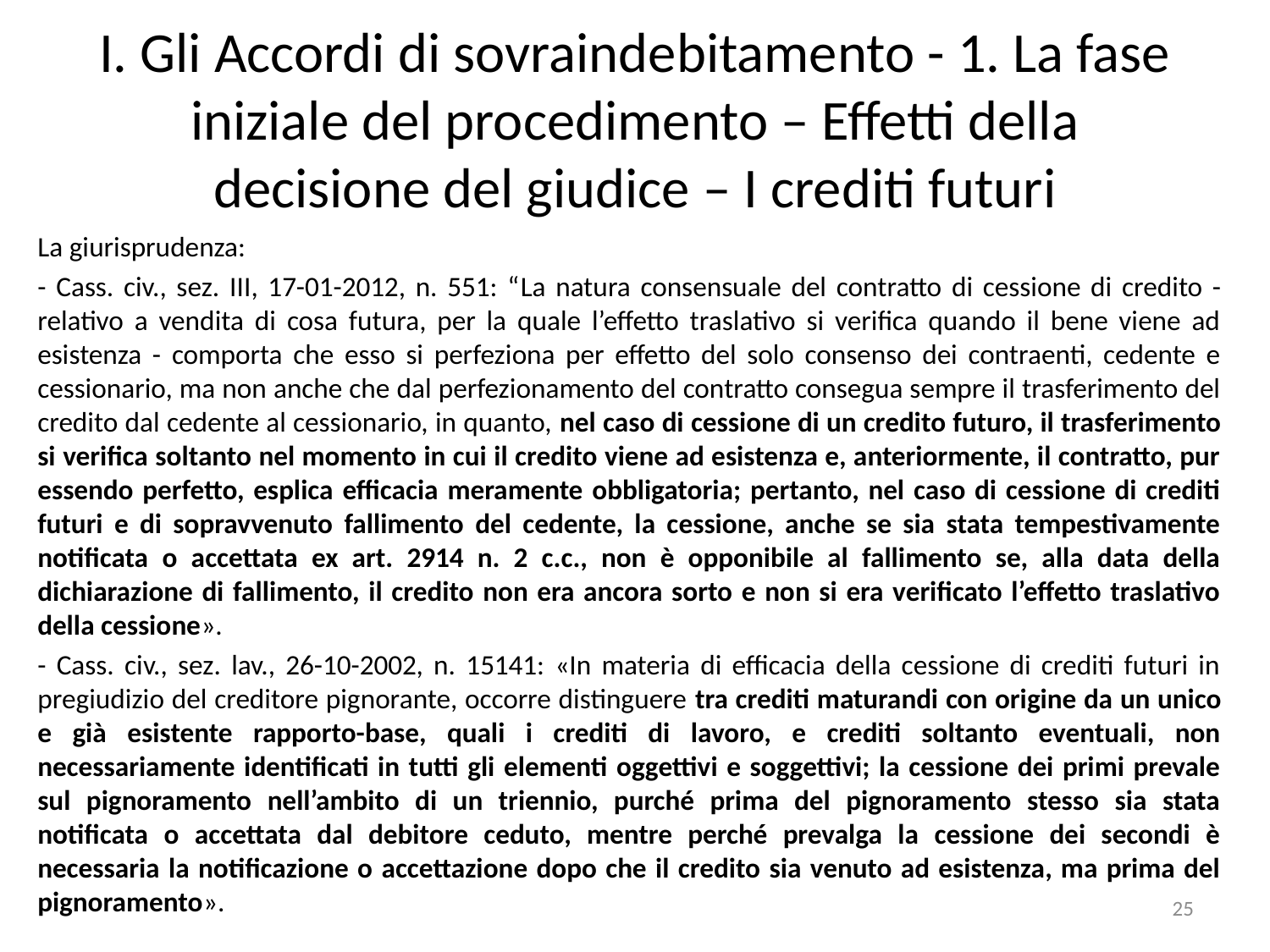

# I. Gli Accordi di sovraindebitamento - 1. La fase iniziale del procedimento – Effetti della decisione del giudice – I crediti futuri
La giurisprudenza:
- Cass. civ., sez. III, 17-01-2012, n. 551: “La natura consensuale del contratto di cessione di credito - relativo a vendita di cosa futura, per la quale l’effetto traslativo si verifica quando il bene viene ad esistenza - comporta che esso si perfeziona per effetto del solo consenso dei contraenti, cedente e cessionario, ma non anche che dal perfezionamento del contratto consegua sempre il trasferimento del credito dal cedente al cessionario, in quanto, nel caso di cessione di un credito futuro, il trasferimento si verifica soltanto nel momento in cui il credito viene ad esistenza e, anteriormente, il contratto, pur essendo perfetto, esplica efficacia meramente obbligatoria; pertanto, nel caso di cessione di crediti futuri e di sopravvenuto fallimento del cedente, la cessione, anche se sia stata tempestivamente notificata o accettata ex art. 2914 n. 2 c.c., non è opponibile al fallimento se, alla data della dichiarazione di fallimento, il credito non era ancora sorto e non si era verificato l’effetto traslativo della cessione».
- Cass. civ., sez. lav., 26-10-2002, n. 15141: «In materia di efficacia della cessione di crediti futuri in pregiudizio del creditore pignorante, occorre distinguere tra crediti maturandi con origine da un unico e già esistente rapporto-base, quali i crediti di lavoro, e crediti soltanto eventuali, non necessariamente identificati in tutti gli elementi oggettivi e soggettivi; la cessione dei primi prevale sul pignoramento nell’ambito di un triennio, purché prima del pignoramento stesso sia stata notificata o accettata dal debitore ceduto, mentre perché prevalga la cessione dei secondi è necessaria la notificazione o accettazione dopo che il credito sia venuto ad esistenza, ma prima del pignoramento».

25